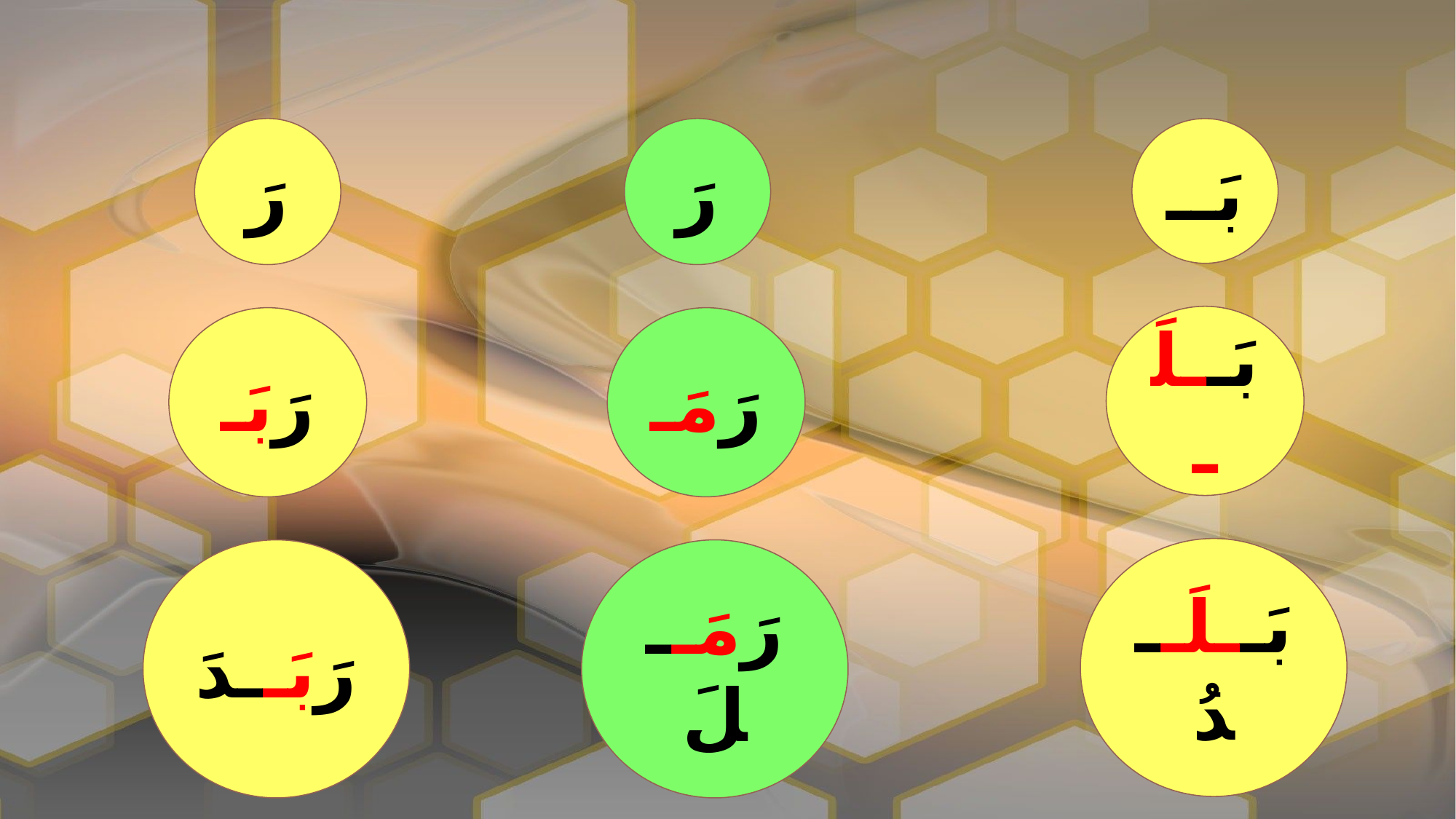

رَ
رَ
بَــ
بَــلَـ
رَبَـ
رَمَـ
بَــلَــدُ
رَبَــدَ
رَمَــلَ